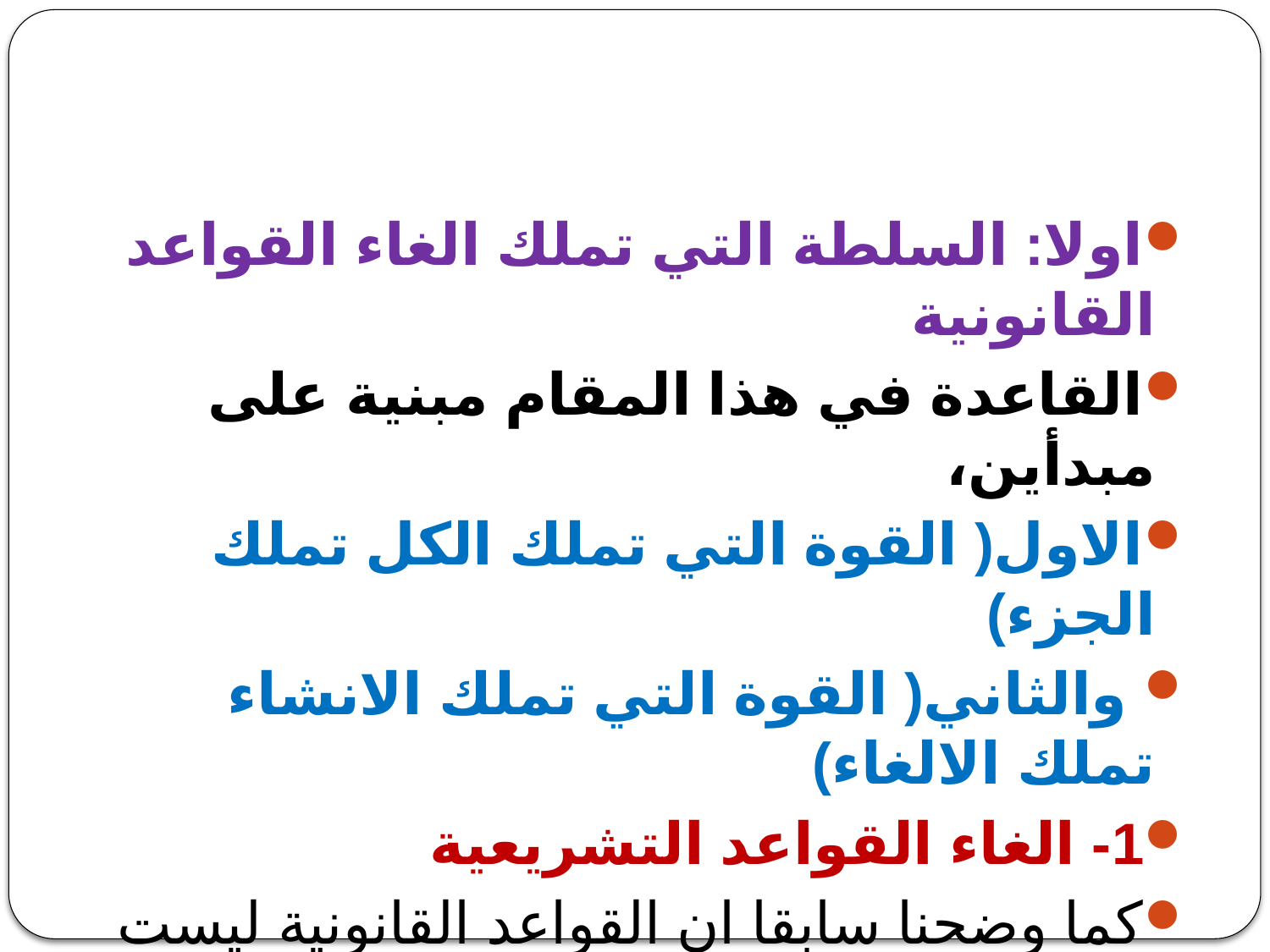

#
اولا: السلطة التي تملك الغاء القواعد القانونية
القاعدة في هذا المقام مبنية على  مبدأين،
الاول( القوة التي تملك الكل تملك الجزء)
 والثاني( القوة التي تملك الانشاء تملك الالغاء)
1- الغاء القواعد التشريعية
كما وضحنا سابقا ان القواعد القانونية ليست كلها على نفس الدرجة، وباعتبار ان التشريع هو المصدر الاصلي الاول في مصادر القانون فهو لا يلغى الا بتشريع مثله